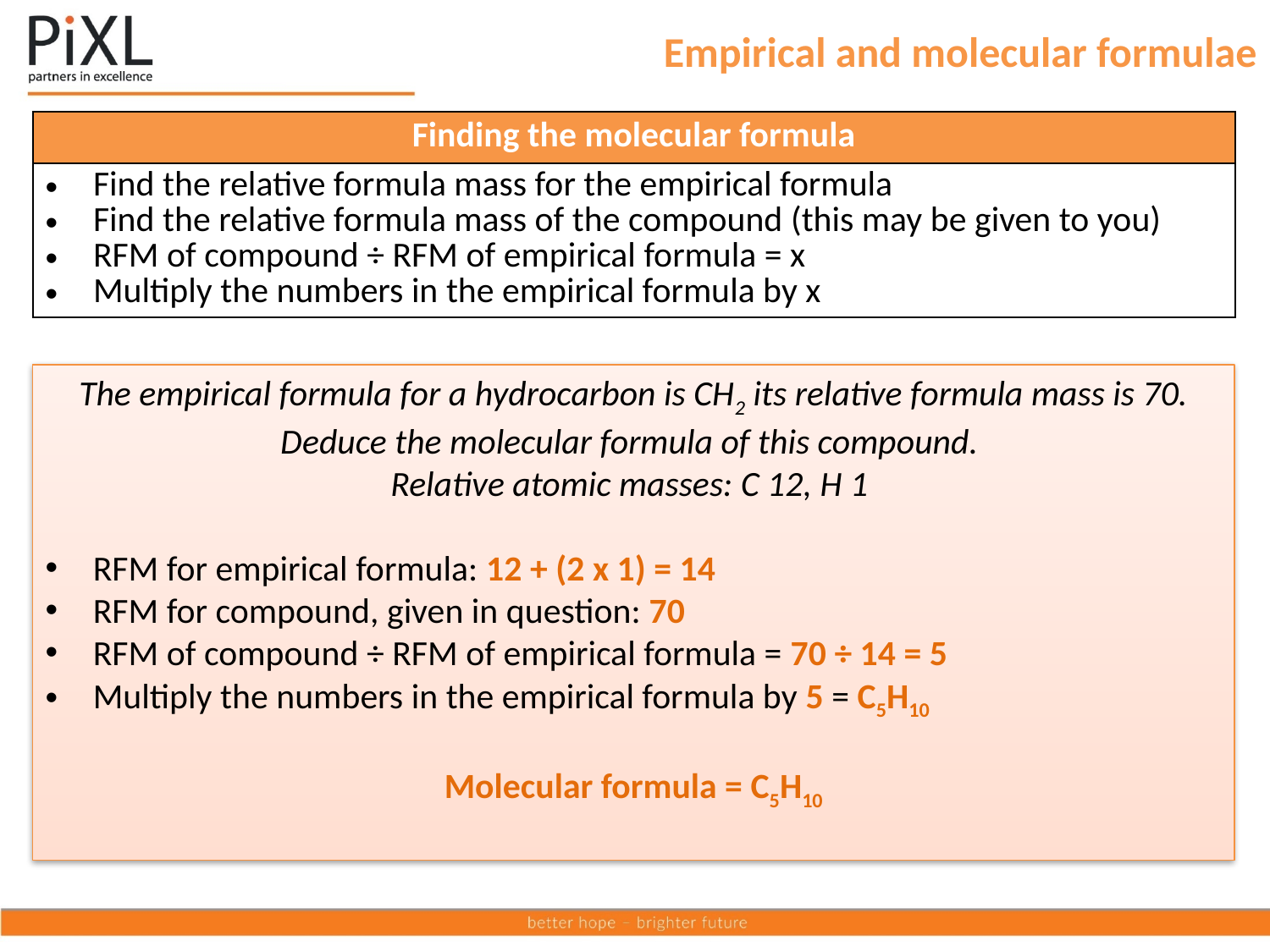

# Empirical and molecular formulae
| Finding the molecular formula |
| --- |
| Find the relative formula mass for the empirical formula Find the relative formula mass of the compound (this may be given to you) RFM of compound ÷ RFM of empirical formula = x Multiply the numbers in the empirical formula by x |
The empirical formula for a hydrocarbon is CH2 its relative formula mass is 70. Deduce the molecular formula of this compound.
Relative atomic masses: C 12, H 1

RFM for empirical formula: 12 + (2 x 1) = 14
RFM for compound, given in question: 70
RFM of compound ÷ RFM of empirical formula = 70 ÷ 14 = 5
Multiply the numbers in the empirical formula by 5 = C5H10

Molecular formula = C5H10